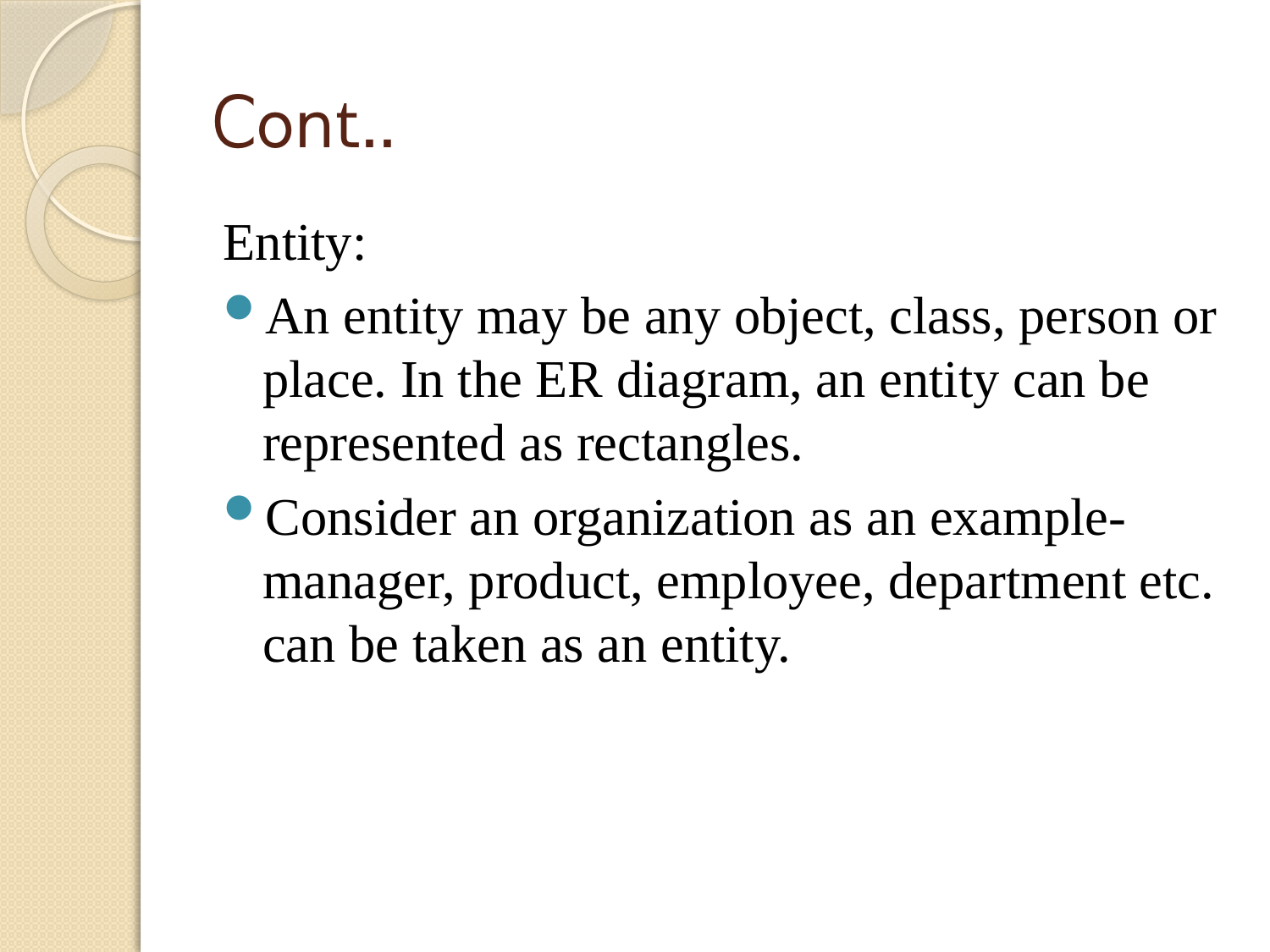

# Cont..
Entity:
An entity may be any object, class, person or place. In the ER diagram, an entity can be represented as rectangles.
Consider an organization as an example- manager, product, employee, department etc. can be taken as an entity.